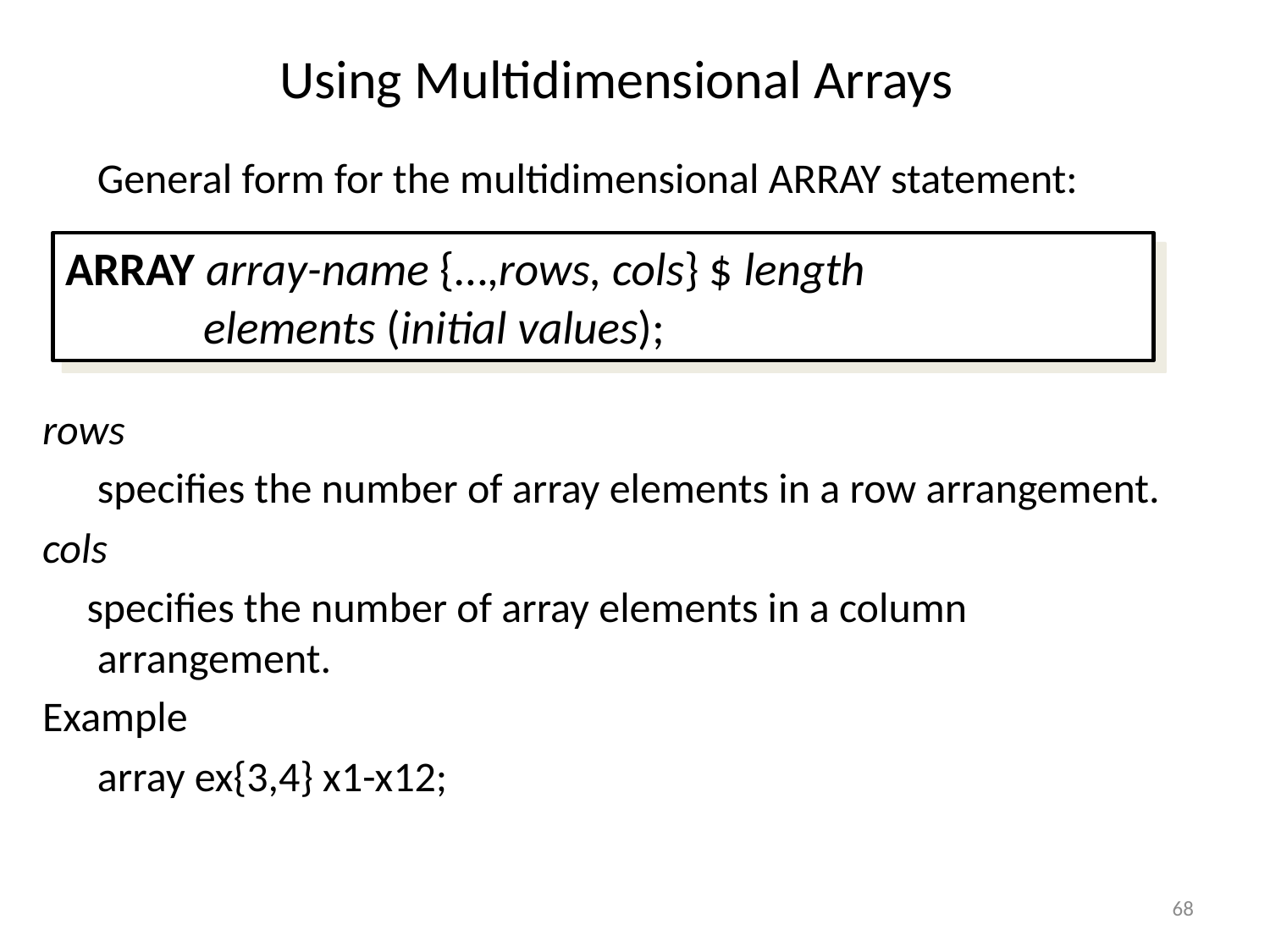

# Using Multidimensional Arrays
General form for the multidimensional ARRAY statement:
ARRAY array-name {…,rows, cols} $ length
             elements (initial values);
rows
	specifies the number of array elements in a row arrangement.
cols
   specifies the number of array elements in a column arrangement.
Example
	array ex{3,4} x1-x12;
68